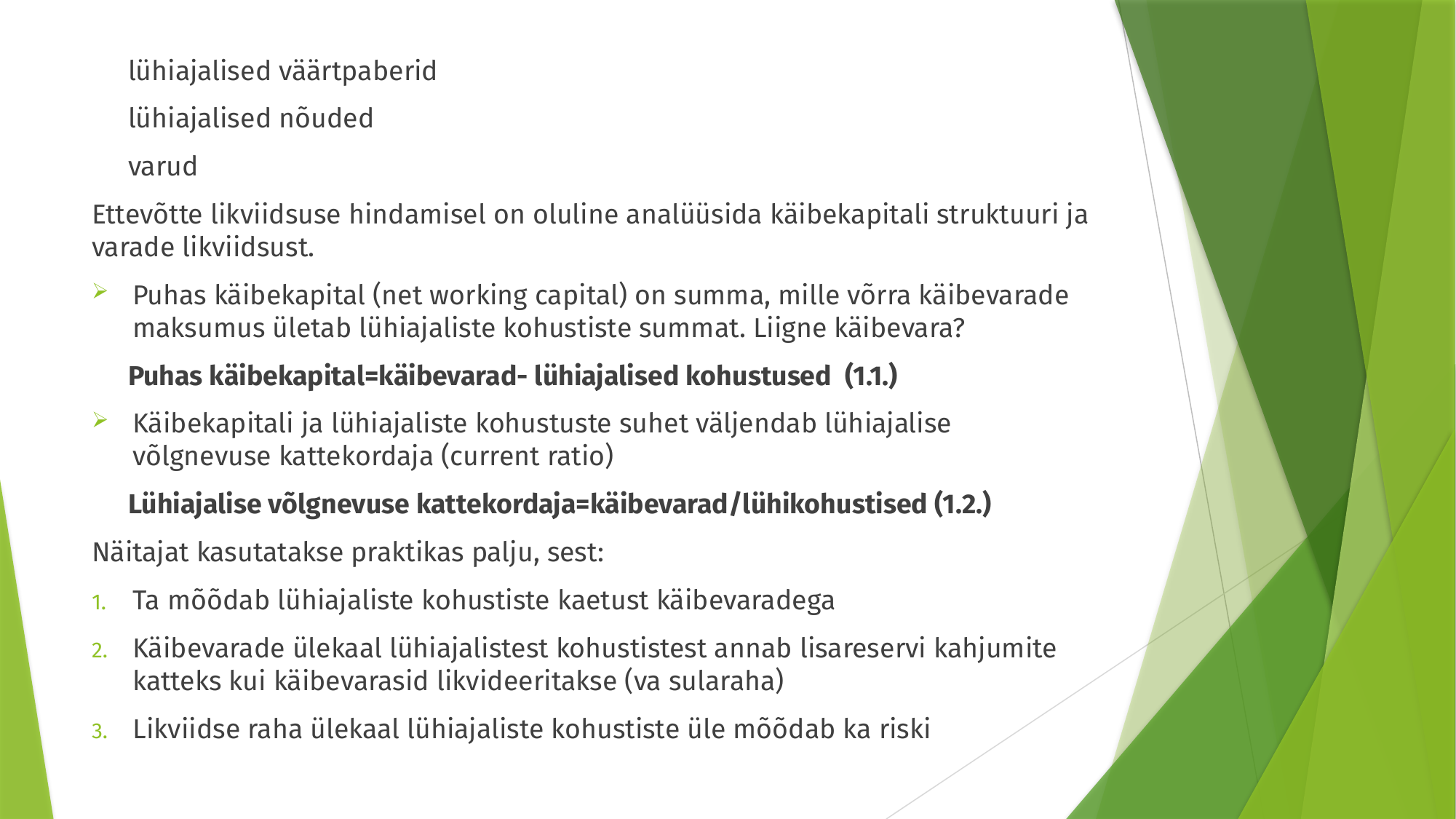

lühiajalised väärtpaberid
     lühiajalised nõuded
     varud
Ettevõtte likviidsuse hindamisel on oluline analüüsida käibekapitali struktuuri ja varade likviidsust.
Puhas käibekapital (net working capital) on summa, mille võrra käibevarade maksumus ületab lühiajaliste kohustiste summat. Liigne käibevara?
     Puhas käibekapital=käibevarad- lühiajalised kohustused  (1.1.)
Käibekapitali ja lühiajaliste kohustuste suhet väljendab lühiajalise võlgnevuse kattekordaja (current ratio)
     Lühiajalise võlgnevuse kattekordaja=käibevarad/lühikohustised (1.2.)
Näitajat kasutatakse praktikas palju, sest:
Ta mõõdab lühiajaliste kohustiste kaetust käibevaradega
Käibevarade ülekaal lühiajalistest kohustistest annab lisareservi kahjumite katteks kui käibevarasid likvideeritakse (va sularaha)
Likviidse raha ülekaal lühiajaliste kohustiste üle mõõdab ka riski